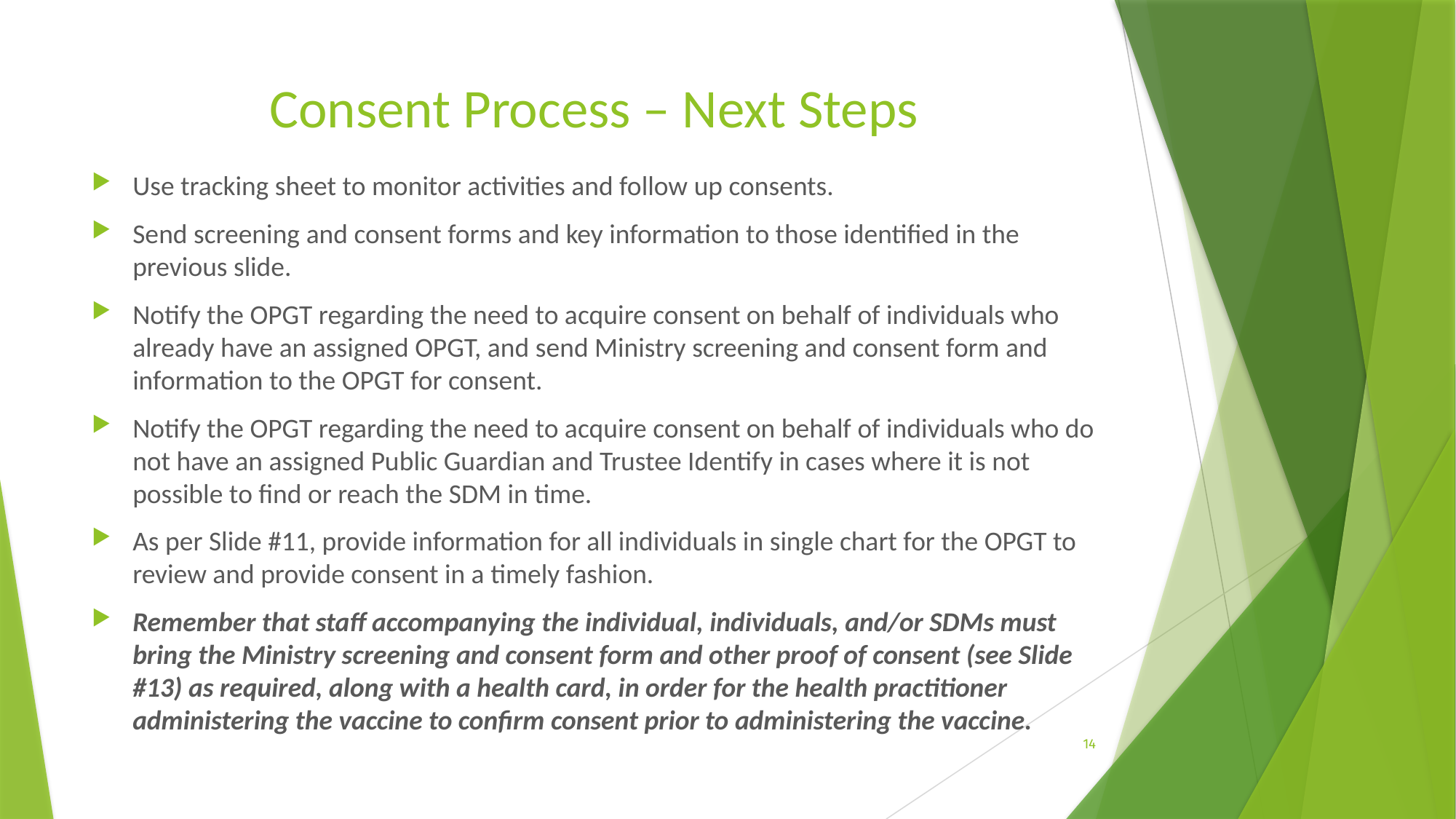

# Consent Process – Next Steps
Use tracking sheet to monitor activities and follow up consents.
Send screening and consent forms and key information to those identified in the previous slide.
Notify the OPGT regarding the need to acquire consent on behalf of individuals who already have an assigned OPGT, and send Ministry screening and consent form and information to the OPGT for consent.
Notify the OPGT regarding the need to acquire consent on behalf of individuals who do not have an assigned Public Guardian and Trustee Identify in cases where it is not possible to find or reach the SDM in time.
As per Slide #11, provide information for all individuals in single chart for the OPGT to review and provide consent in a timely fashion.
Remember that staff accompanying the individual, individuals, and/or SDMs must bring the Ministry screening and consent form and other proof of consent (see Slide #13) as required, along with a health card, in order for the health practitioner administering the vaccine to confirm consent prior to administering the vaccine.
14